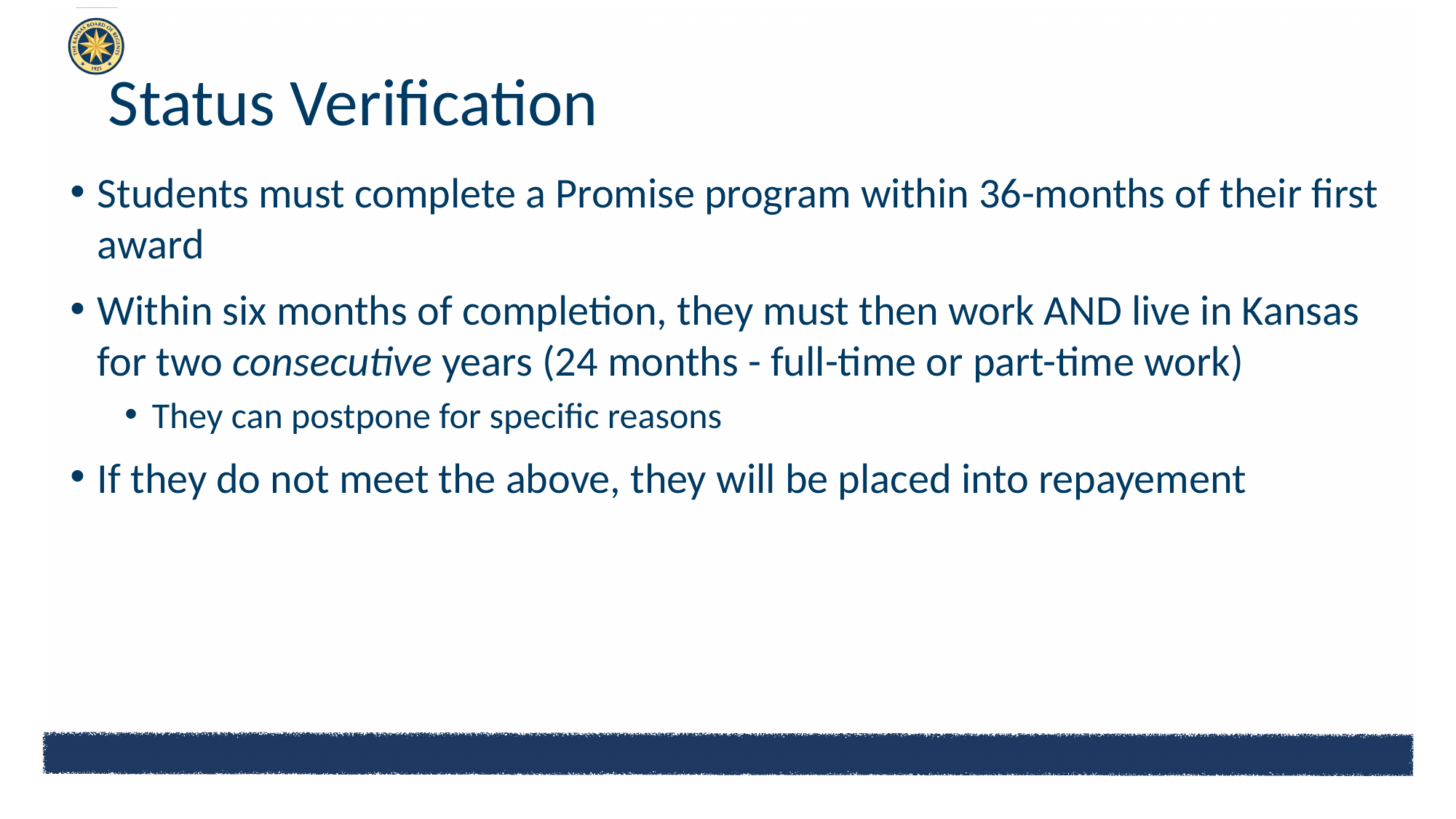

# Status Verification
Students must complete a Promise program within 36-months of their first award
Within six months of completion, they must then work AND live in Kansas for two consecutive years (24 months - full-time or part-time work)
They can postpone for specific reasons
If they do not meet the above, they will be placed into repayement